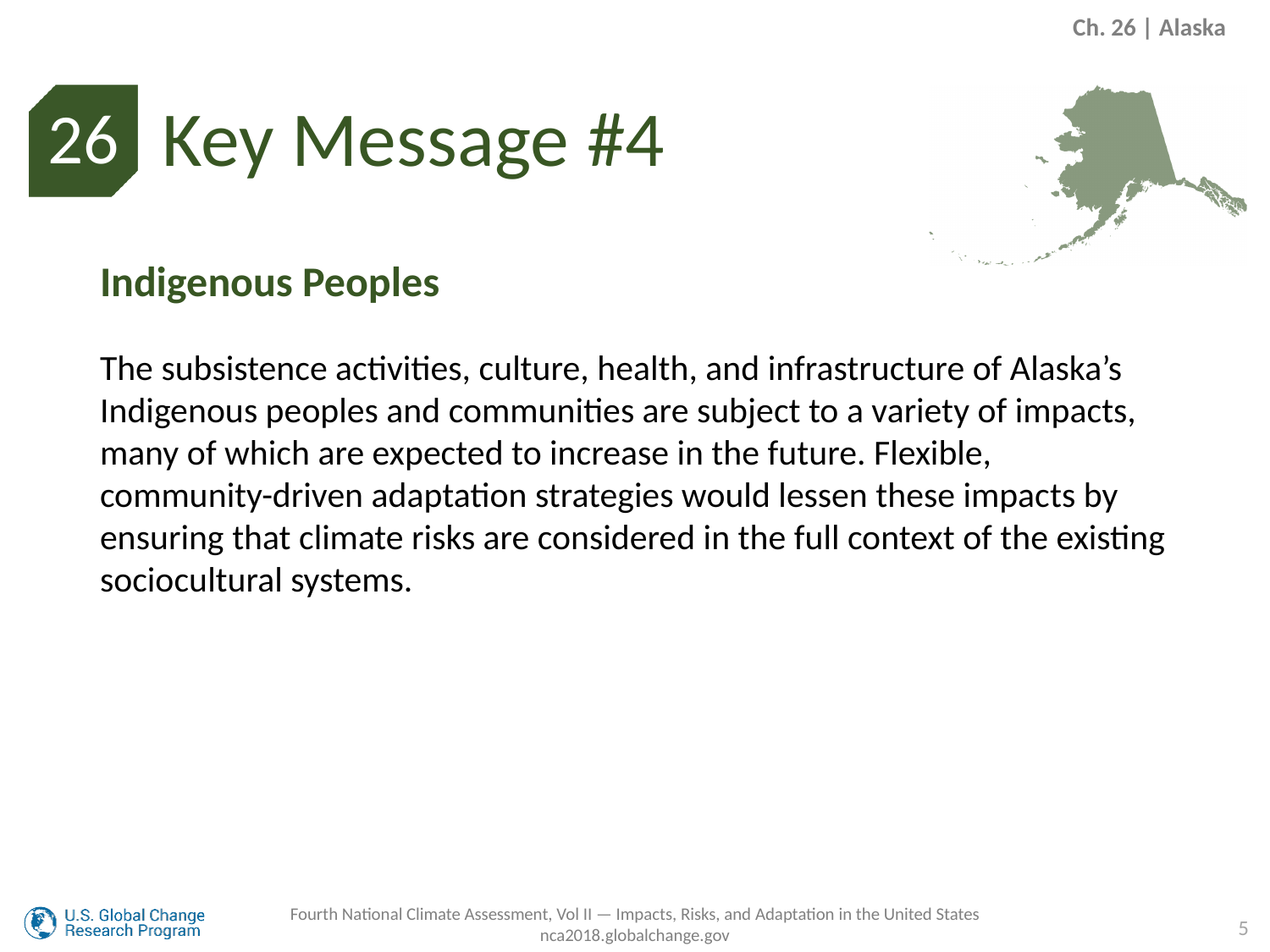

Ch. 26 | Alaska
Key Message #4
26
Indigenous Peoples
The subsistence activities, culture, health, and infrastructure of Alaska’s Indigenous peoples and communities are subject to a variety of impacts, many of which are expected to increase in the future. Flexible, community-driven adaptation strategies would lessen these impacts by ensuring that climate risks are considered in the full context of the existing sociocultural systems.